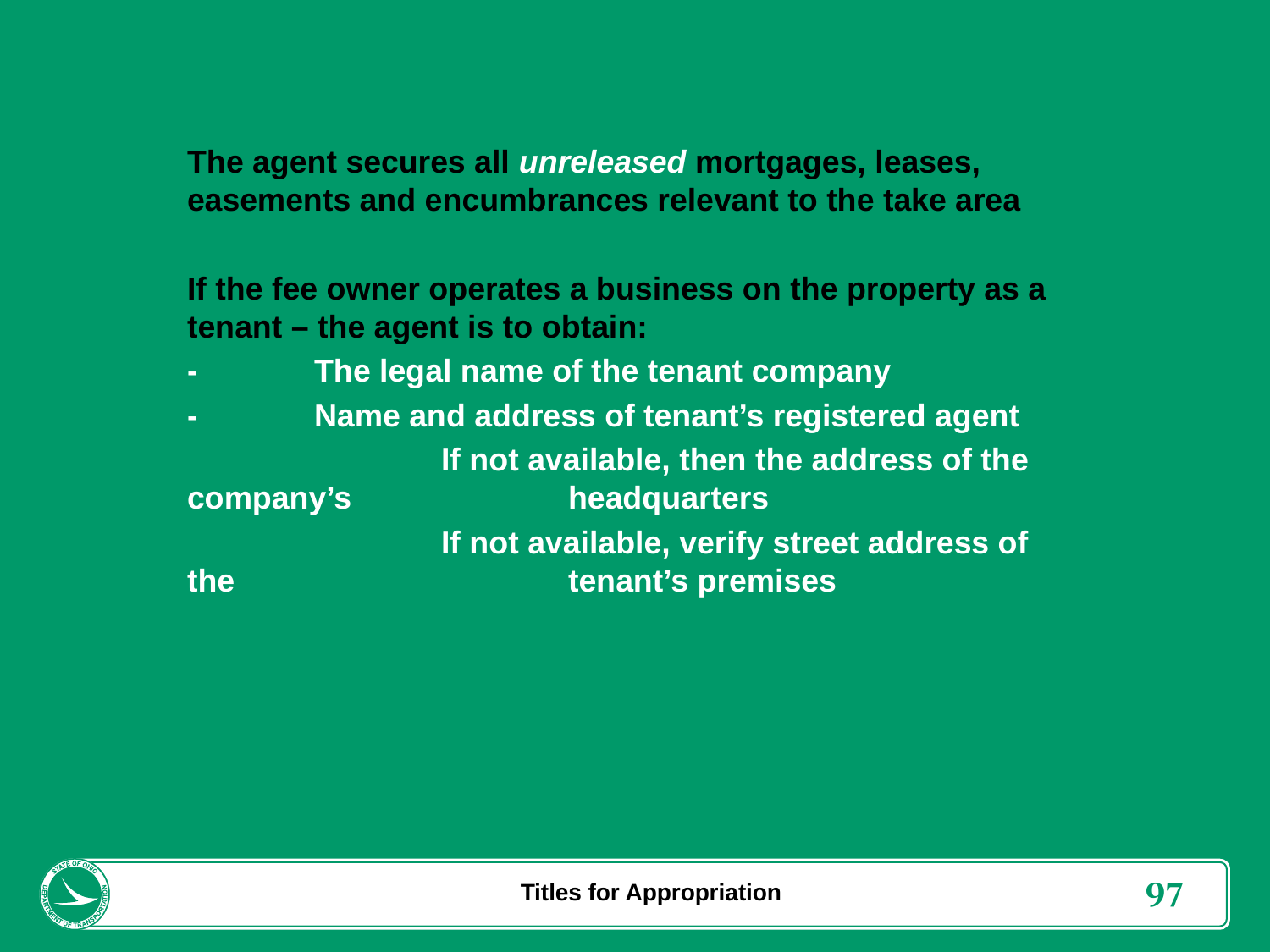

The agent secures all unreleased mortgages, leases, easements and encumbrances relevant to the take area

If the fee owner operates a business on the property as a tenant – the agent is to obtain:
-	The legal name of the tenant company
-	Name and address of tenant’s registered agent
		If not available, then the address of the company’s 		headquarters
		If not available, verify street address of the 			tenant’s premises

Titles for Appropriation